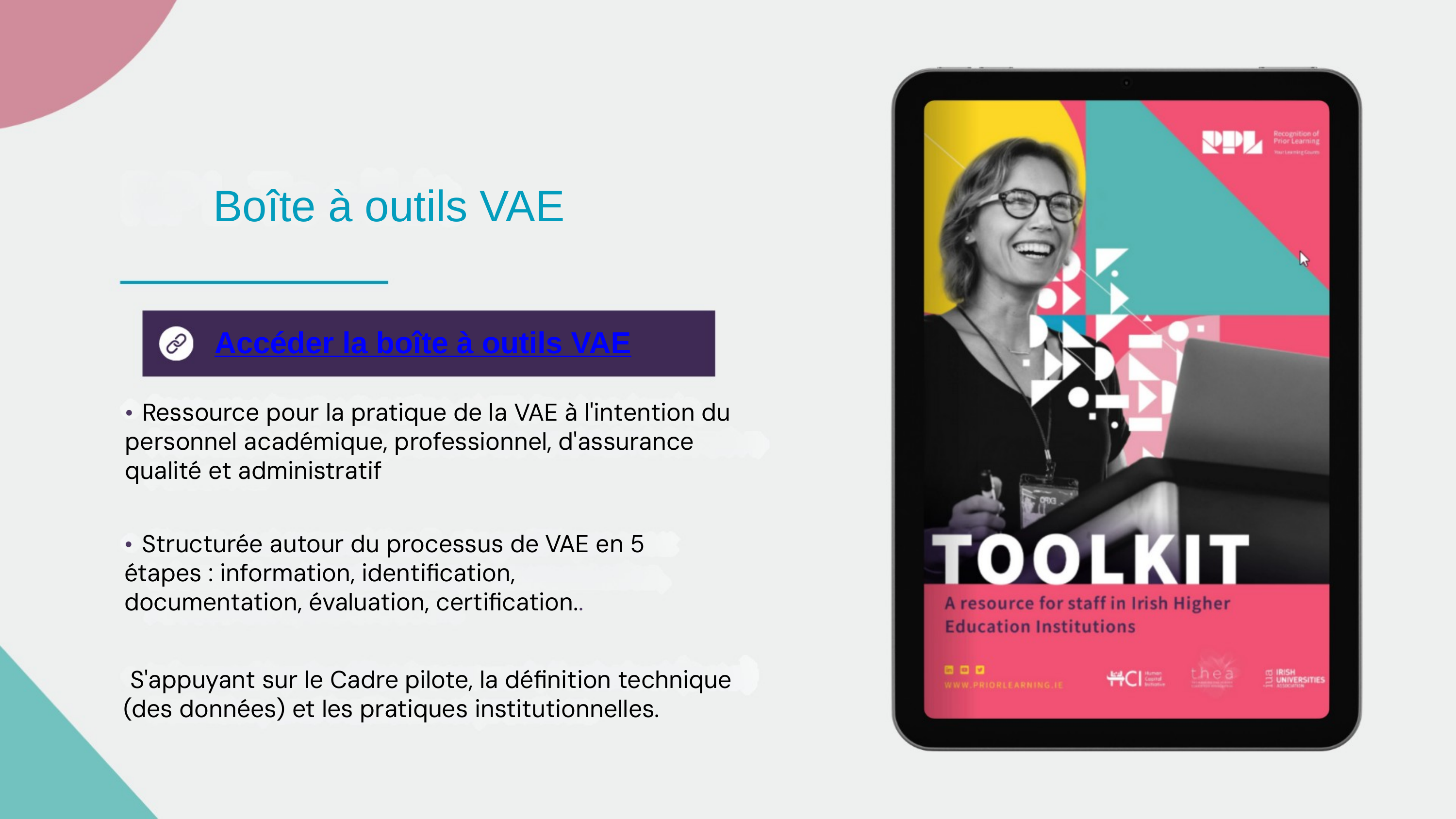

Boîte à outils VAE
Accéder la boîte à outils VAE
• Ressource pour la pratique de la VAE à l'intention du personnel académique, professionnel, d'assurance qualité et administratif
• Structurée autour du processus de VAE en 5 étapes : information, identification, documentation, évaluation, certification..
 S'appuyant sur le Cadre pilote, la définition technique (des données) et les pratiques institutionnelles.